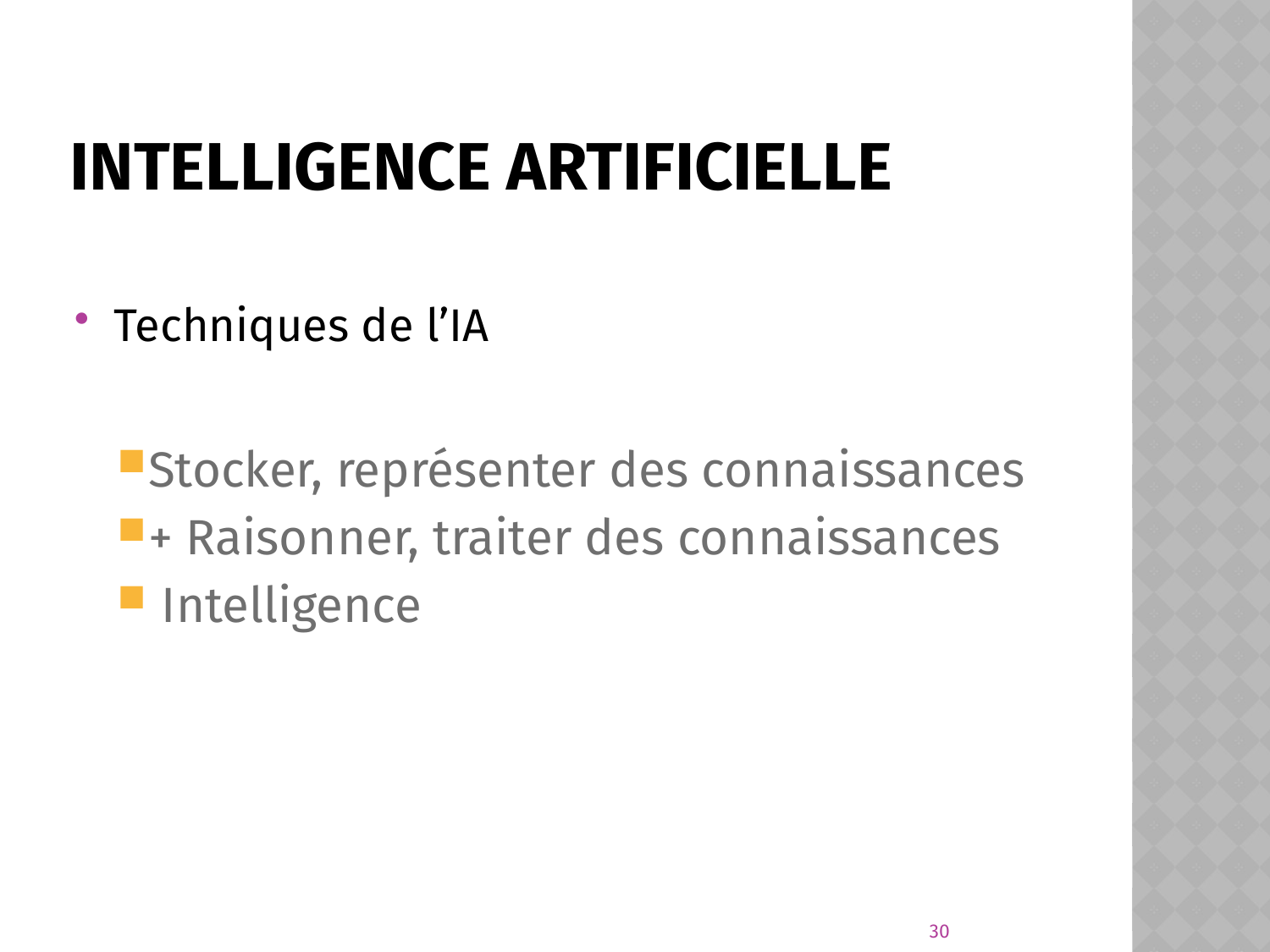

# Intelligence artificielle

Techniques de l’IA

Stocker, représenter des connaissances
+ Raisonner, traiter des connaissances
 Intelligence

30